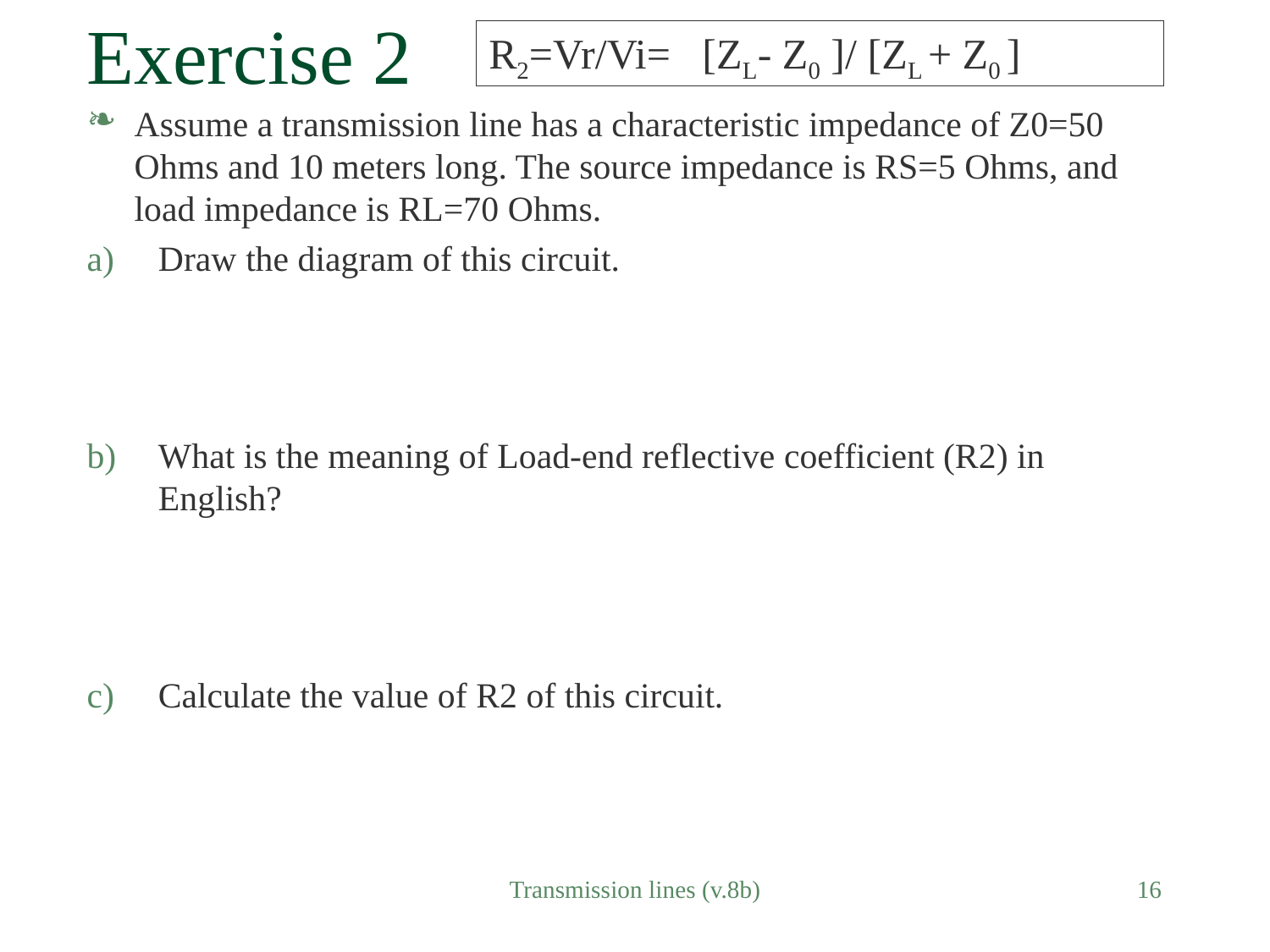

R2=Vr/Vi=   [ZL- Z0 ]/ [ZL + Z0 ]
# Exercise 2
Assume a transmission line has a characteristic impedance of Z0=50 Ohms and 10 meters long. The source impedance is RS=5 Ohms, and load impedance is RL=70 Ohms.
Draw the diagram of this circuit.

What is the meaning of Load-end reflective coefficient (R2) in English?

Calculate the value of R2 of this circuit.

Transmission lines (v.8b)
16